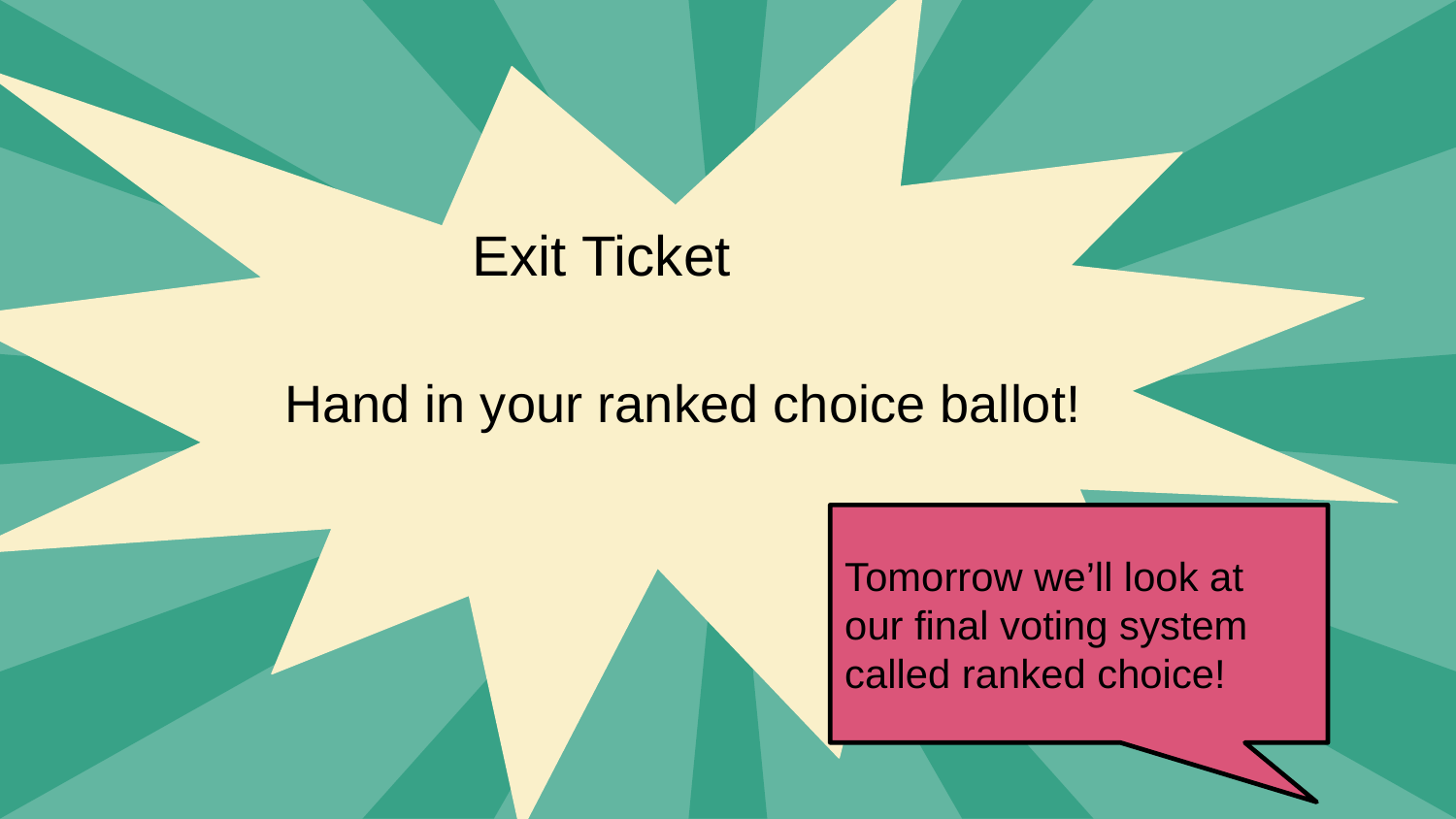

Exit Ticket

Hand in your ranked choice ballot!
Tomorrow we’ll look at our final voting system called ranked choice!